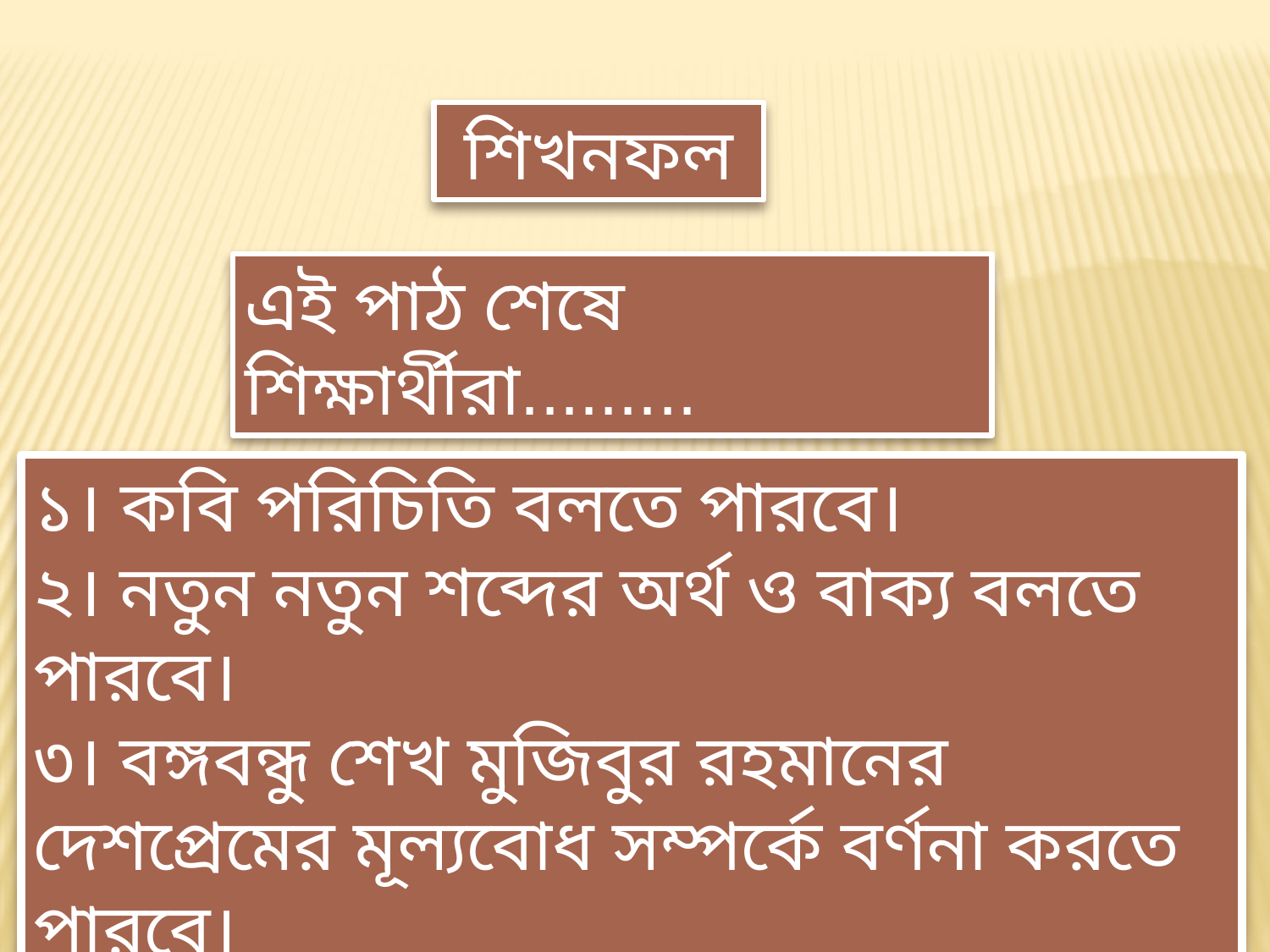

শিখনফল
এই পাঠ শেষে শিক্ষার্থীরা.........
১। কবি পরিচিতি বলতে পারবে।
২। নতুন নতুন শব্দের অর্থ ও বাক্য বলতে পারবে।
৩। বঙ্গবন্ধু শেখ মুজিবুর রহমানের দেশপ্রেমের মূল্যবোধ সম্পর্কে বর্ণনা করতে পারবে।